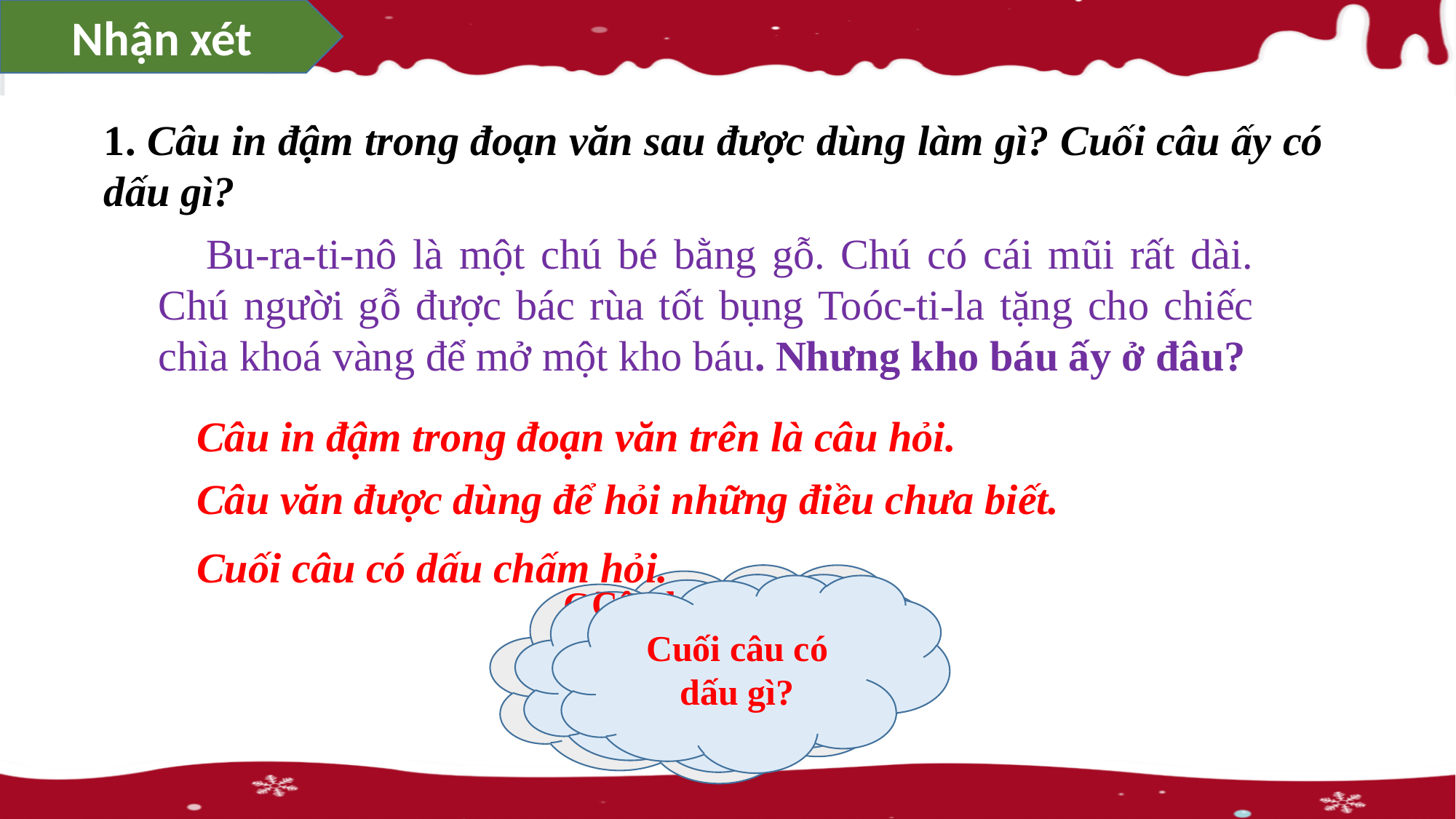

Nhận xét
1. Câu in đậm trong đoạn văn sau được dùng làm gì? Cuối câu ấy có dấu gì?
   Bu-ra-ti-nô là một chú bé bằng gỗ. Chú có cái mũi rất dài. Chú người gỗ được bác rùa tốt bụng Toóc-ti-la tặng cho chiếc chìa khoá vàng để mở một kho báu. Nhưng kho báu ấy ở đâu?

 Câu in đậm trong đoạn văn trên là câu hỏi.
 Câu văn được dùng để hỏi những điều chưa biết.
 Cuối câu có dấu chấm hỏi.
Câu được in đậm trong đoạn văn thuộc kiểu câu gì?
Câu hỏi trong đoạn văn được dùng để làm gì?
Cuối câu có dấu gì?